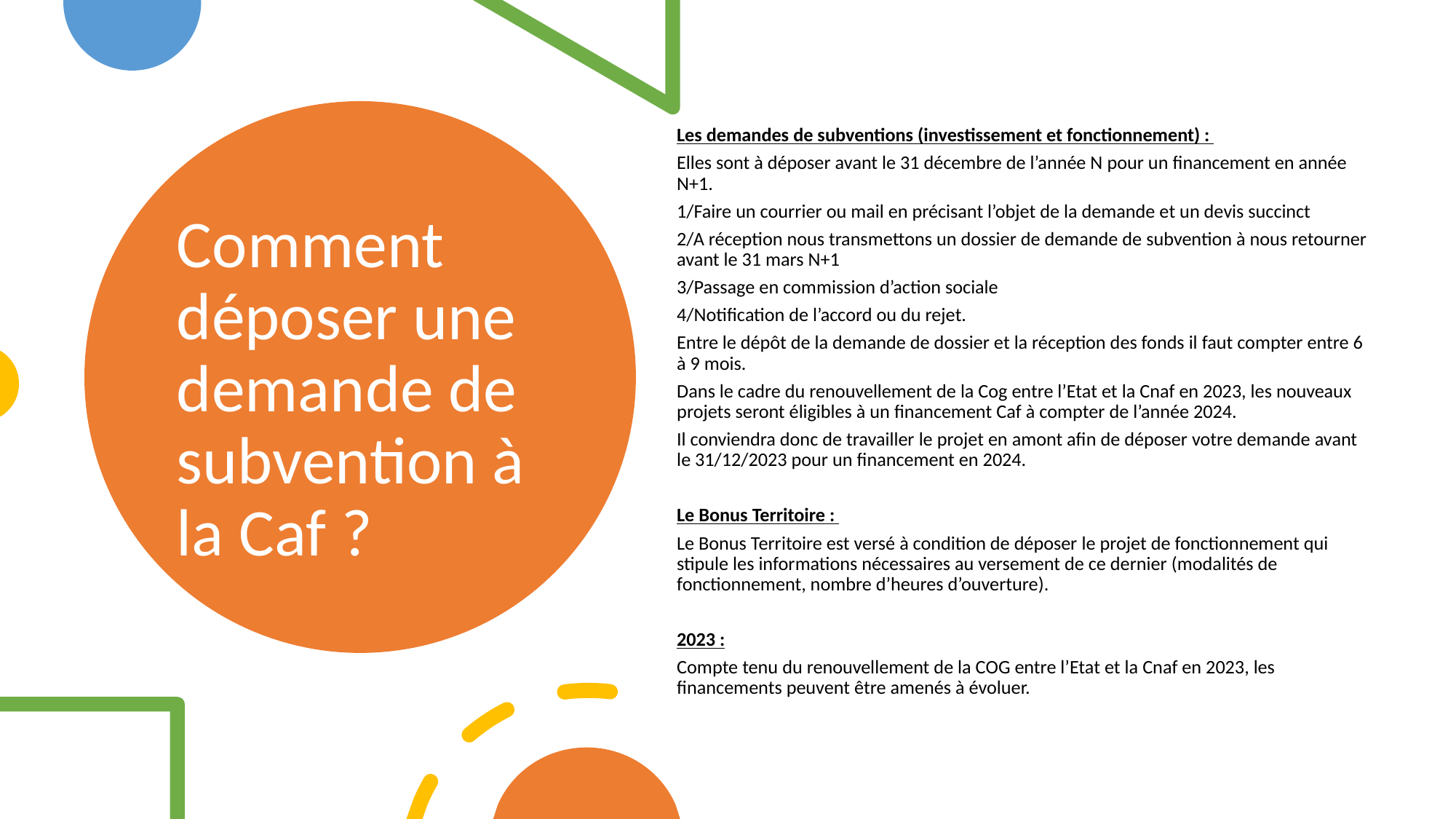

Les demandes de subventions (investissement et fonctionnement) :
Elles sont à déposer avant le 31 décembre de l’année N pour un financement en année N+1.
1/Faire un courrier ou mail en précisant l’objet de la demande et un devis succinct
2/A réception nous transmettons un dossier de demande de subvention à nous retourner avant le 31 mars N+1
3/Passage en commission d’action sociale
4/Notification de l’accord ou du rejet.
Entre le dépôt de la demande de dossier et la réception des fonds il faut compter entre 6 à 9 mois.
Dans le cadre du renouvellement de la Cog entre l’Etat et la Cnaf en 2023, les nouveaux projets seront éligibles à un financement Caf à compter de l’année 2024.
Il conviendra donc de travailler le projet en amont afin de déposer votre demande avant le 31/12/2023 pour un financement en 2024.

Le Bonus Territoire :
Le Bonus Territoire est versé à condition de déposer le projet de fonctionnement qui stipule les informations nécessaires au versement de ce dernier (modalités de fonctionnement, nombre d’heures d’ouverture).

2023 :
Compte tenu du renouvellement de la COG entre l’Etat et la Cnaf en 2023, les financements peuvent être amenés à évoluer.

# Comment déposer une demande de subvention à la Caf ?